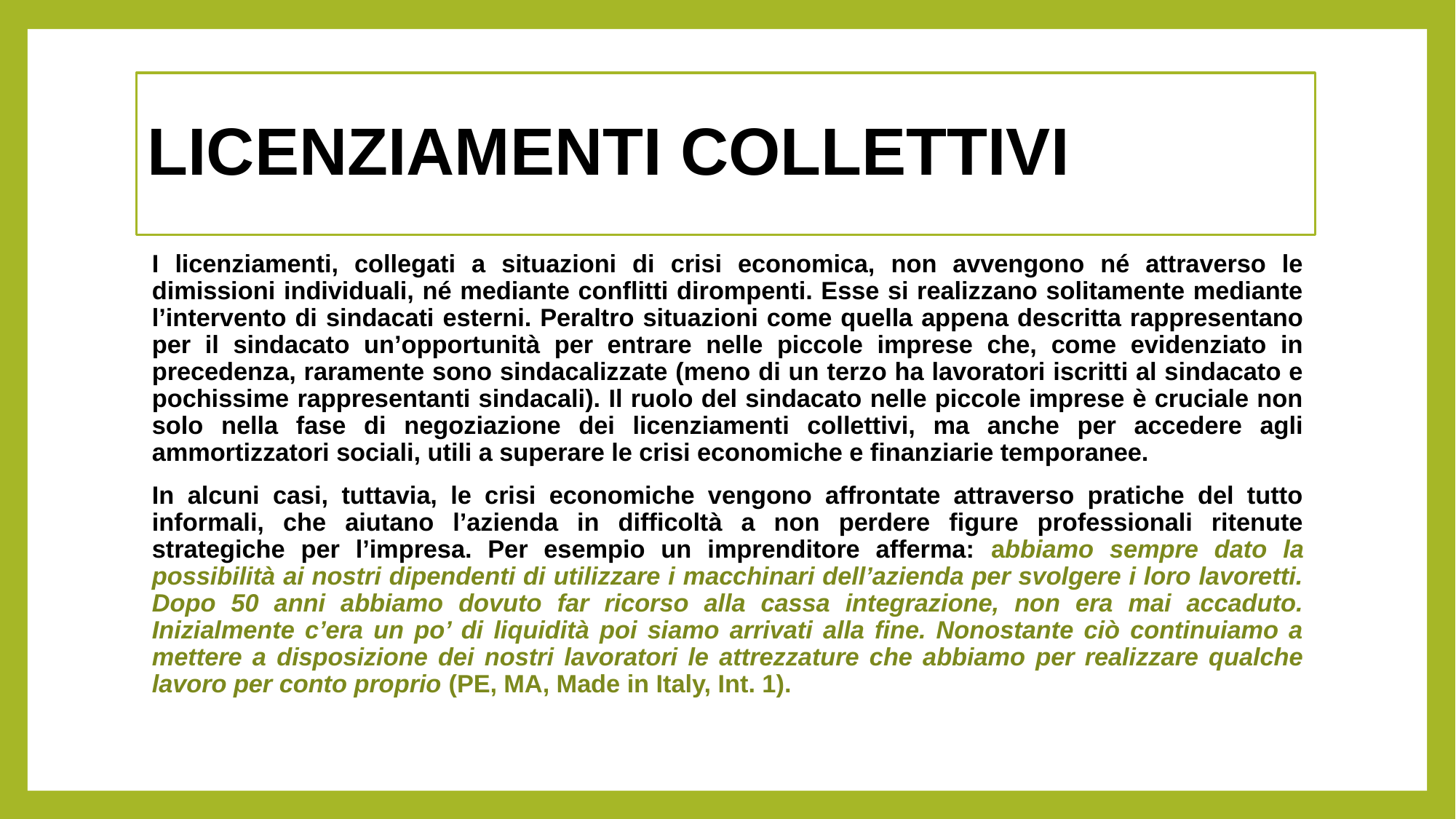

# LICENZIAMENTI COLLETTIVI
I licenziamenti, collegati a situazioni di crisi economica, non avvengono né attraverso le dimissioni individuali, né mediante conflitti dirompenti. Esse si realizzano solitamente mediante l’intervento di sindacati esterni. Peraltro situazioni come quella appena descritta rappresentano per il sindacato un’opportunità per entrare nelle piccole imprese che, come evidenziato in precedenza, raramente sono sindacalizzate (meno di un terzo ha lavoratori iscritti al sindacato e pochissime rappresentanti sindacali). Il ruolo del sindacato nelle piccole imprese è cruciale non solo nella fase di negoziazione dei licenziamenti collettivi, ma anche per accedere agli ammortizzatori sociali, utili a superare le crisi economiche e finanziarie temporanee.
In alcuni casi, tuttavia, le crisi economiche vengono affrontate attraverso pratiche del tutto informali, che aiutano l’azienda in difficoltà a non perdere figure professionali ritenute strategiche per l’impresa. Per esempio un imprenditore afferma: abbiamo sempre dato la possibilità ai nostri dipendenti di utilizzare i macchinari dell’azienda per svolgere i loro lavoretti. Dopo 50 anni abbiamo dovuto far ricorso alla cassa integrazione, non era mai accaduto. Inizialmente c’era un po’ di liquidità poi siamo arrivati alla fine. Nonostante ciò continuiamo a mettere a disposizione dei nostri lavoratori le attrezzature che abbiamo per realizzare qualche lavoro per conto proprio (PE, MA­, Made in Italy, Int. 1).